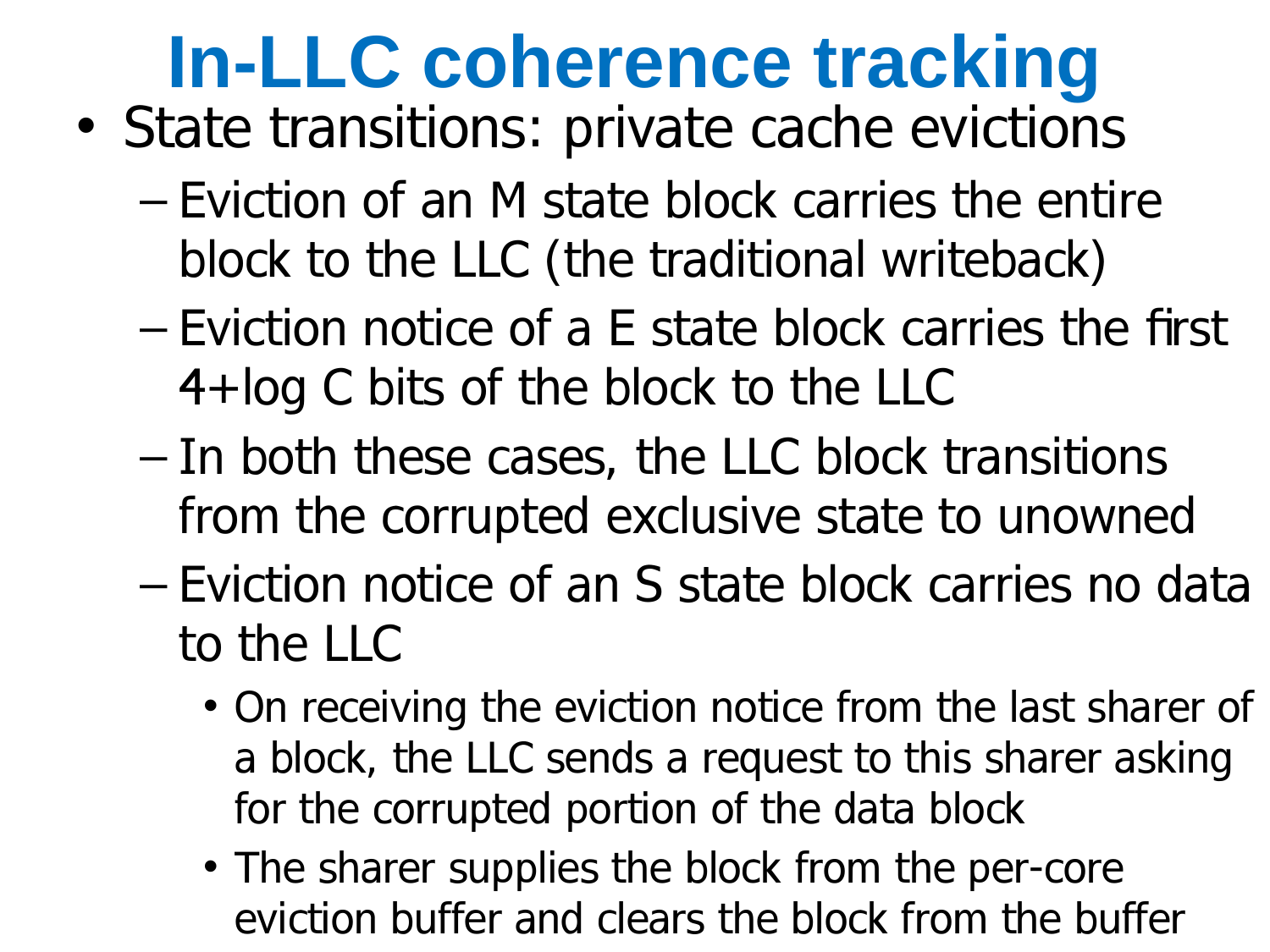

# In-LLC coherence tracking
State transitions: private cache evictions
Eviction of an M state block carries the entire block to the LLC (the traditional writeback)
Eviction notice of a E state block carries the first 4+log C bits of the block to the LLC
In both these cases, the LLC block transitions from the corrupted exclusive state to unowned
Eviction notice of an S state block carries no data to the LLC
On receiving the eviction notice from the last sharer of a block, the LLC sends a request to this sharer asking for the corrupted portion of the data block
The sharer supplies the block from the per-core eviction buffer and clears the block from the buffer